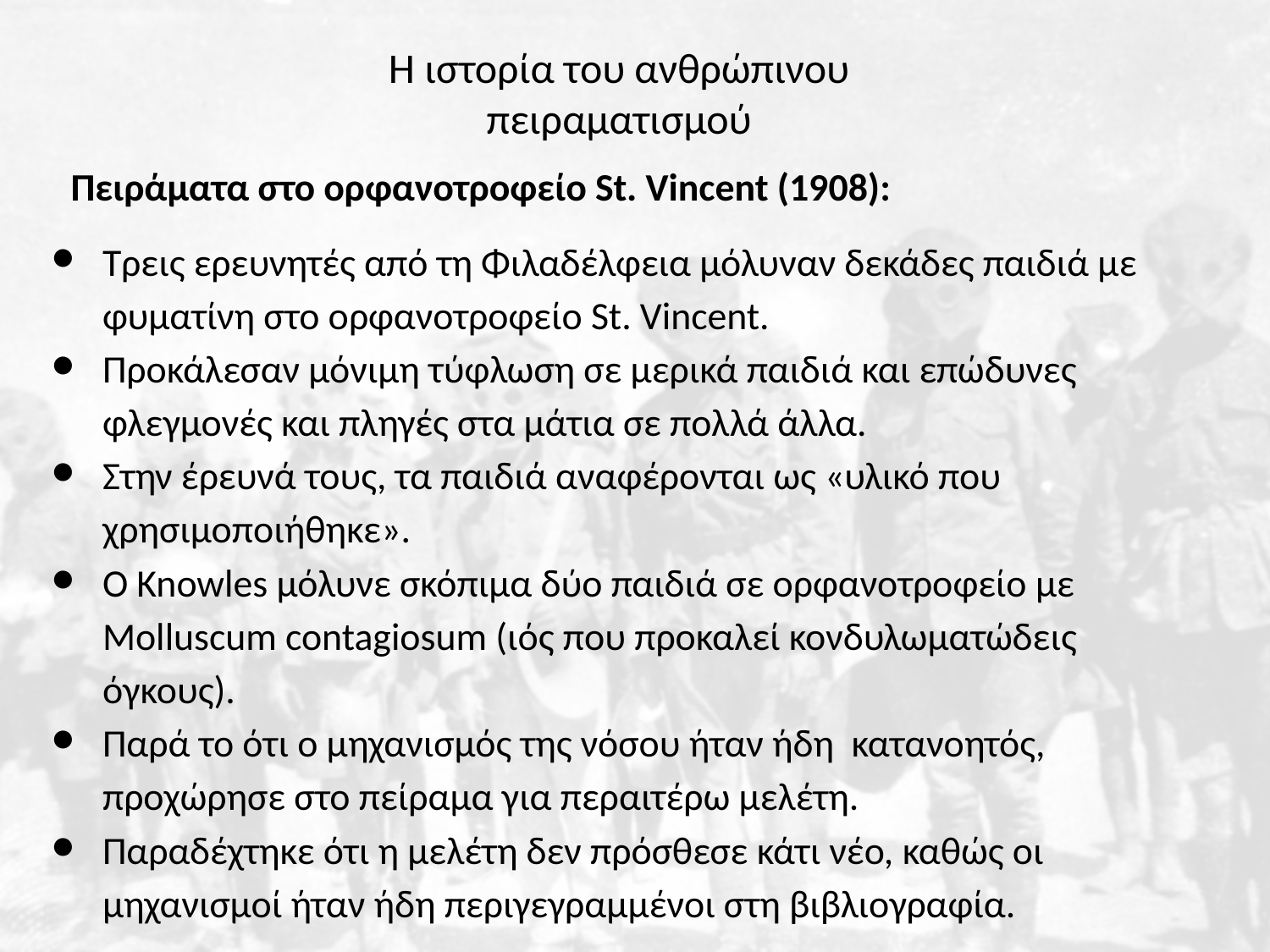

H ιστορία του ανθρώπινου πειραματισμού

Πειράματα στο ορφανοτροφείο St. Vincent (1908):
Τρεις ερευνητές από τη Φιλαδέλφεια μόλυναν δεκάδες παιδιά με φυματίνη στο ορφανοτροφείο St. Vincent.
Προκάλεσαν μόνιμη τύφλωση σε μερικά παιδιά και επώδυνες φλεγμονές και πληγές στα μάτια σε πολλά άλλα.
Στην έρευνά τους, τα παιδιά αναφέρονται ως «υλικό που χρησιμοποιήθηκε».
Ο Knowles μόλυνε σκόπιμα δύο παιδιά σε ορφανοτροφείο με Molluscum contagiosum (ιός που προκαλεί κονδυλωματώδεις όγκους).
Παρά το ότι ο μηχανισμός της νόσου ήταν ήδη  κατανοητός, προχώρησε στο πείραμα για περαιτέρω μελέτη.
Παραδέχτηκε ότι η μελέτη δεν πρόσθεσε κάτι νέο, καθώς οι μηχανισμοί ήταν ήδη περιγεγραμμένοι στη βιβλιογραφία.

#